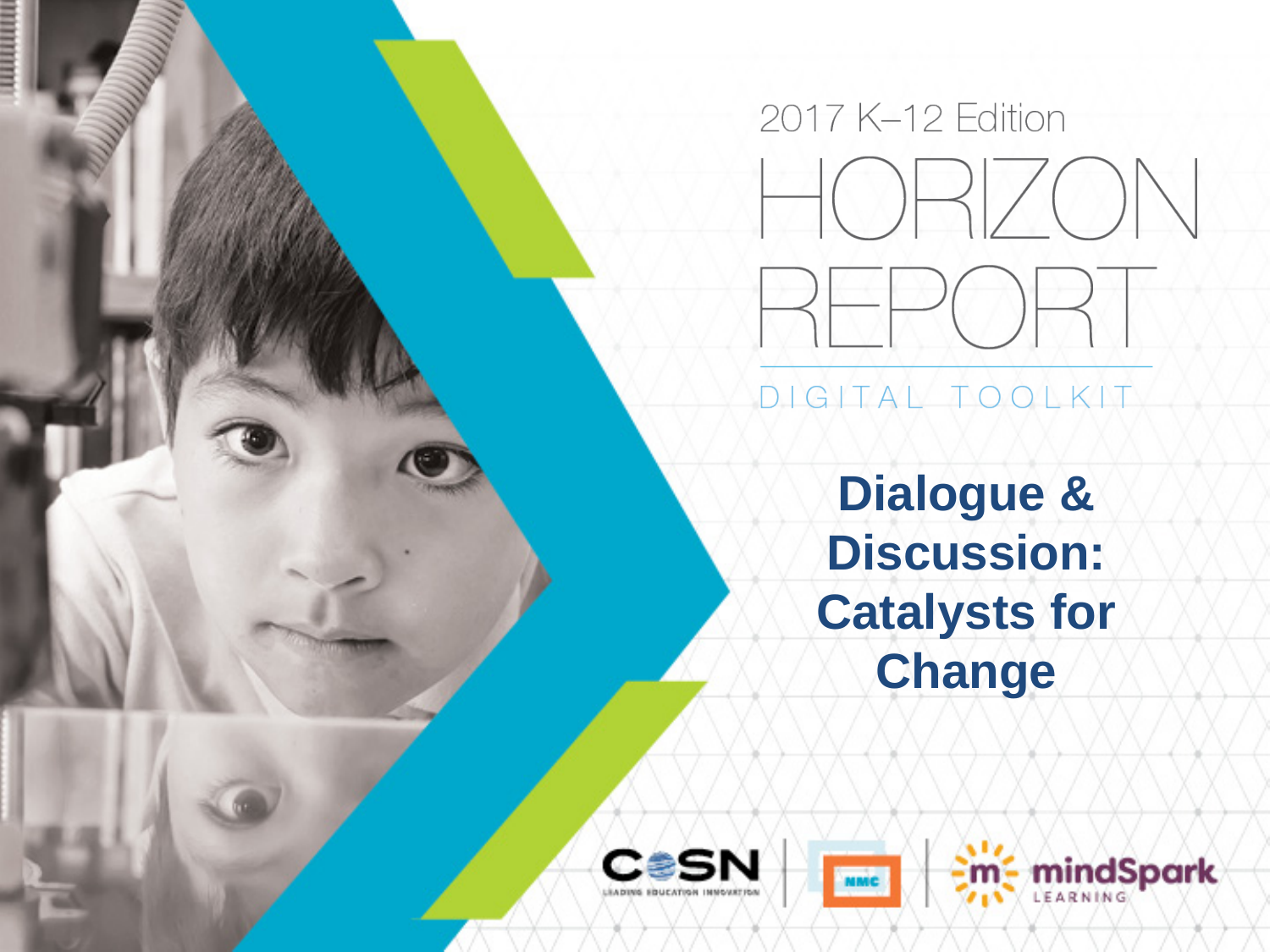

# Dialogue & Discussion: Catalysts for Change